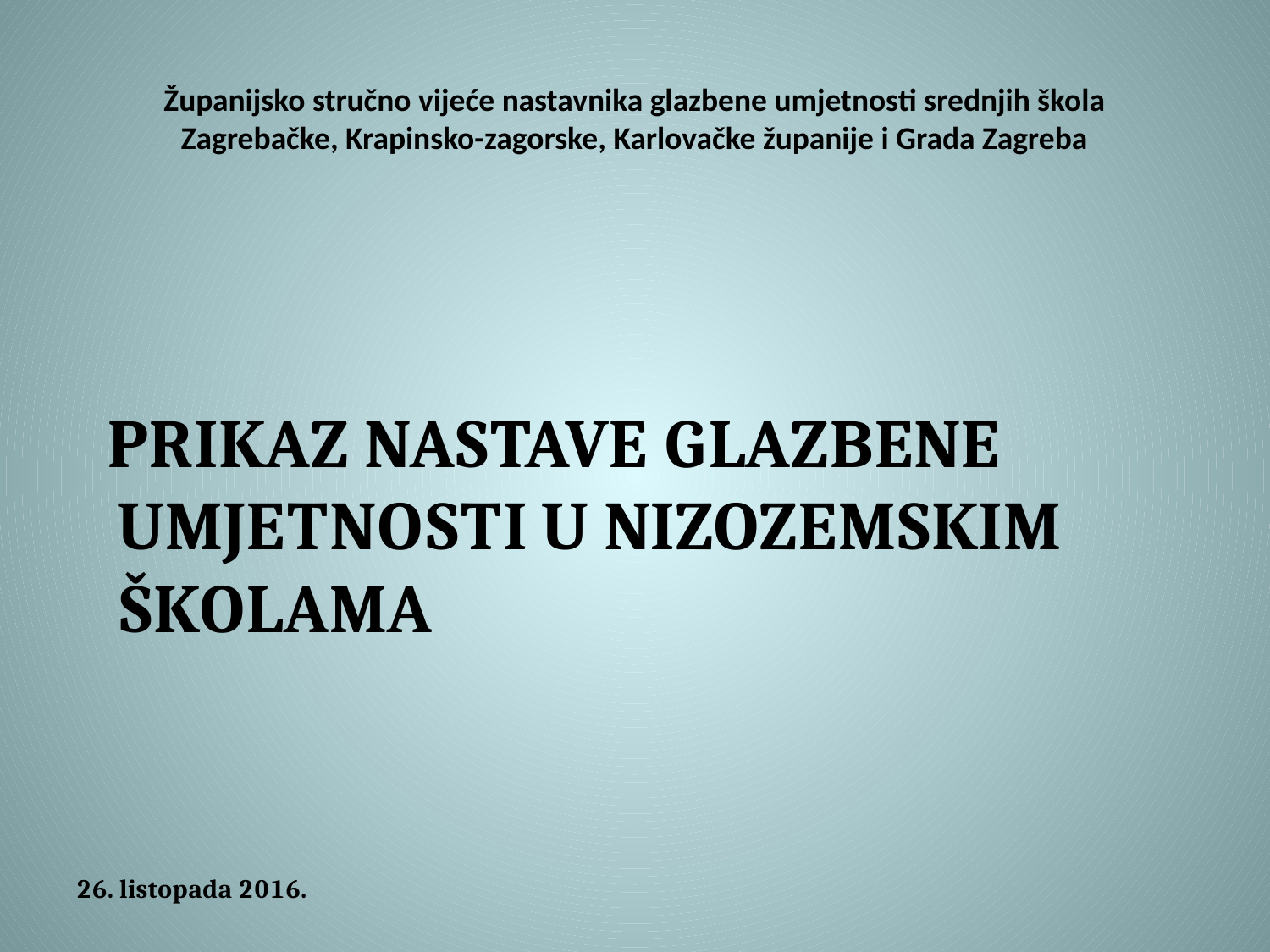

# Županijsko stručno vijeće nastavnika glazbene umjetnosti srednjih škola Zagrebačke, Krapinsko-zagorske, Karlovačke županije i Grada Zagreba

  PRIKAZ NASTAVE GLAZBENE   UMJETNOSTI U NIZOZEMSKIM ŠKOLAMA

26. listopada 2016.